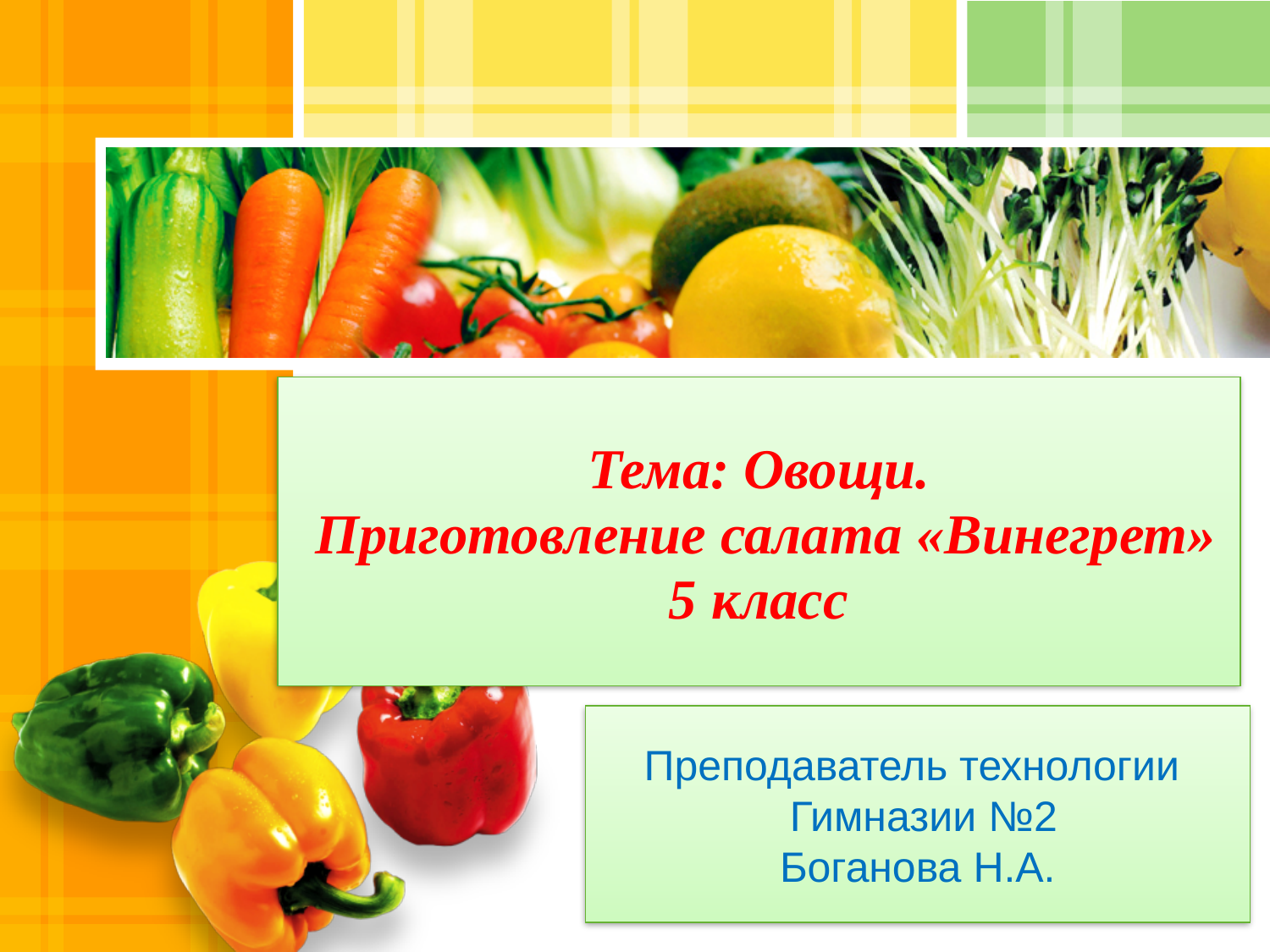

Тема: Овощи.
 Приготовление салата «Винегрет»
5 класс

# Преподаватель технологии Гимназии №2 Боганова Н.А.